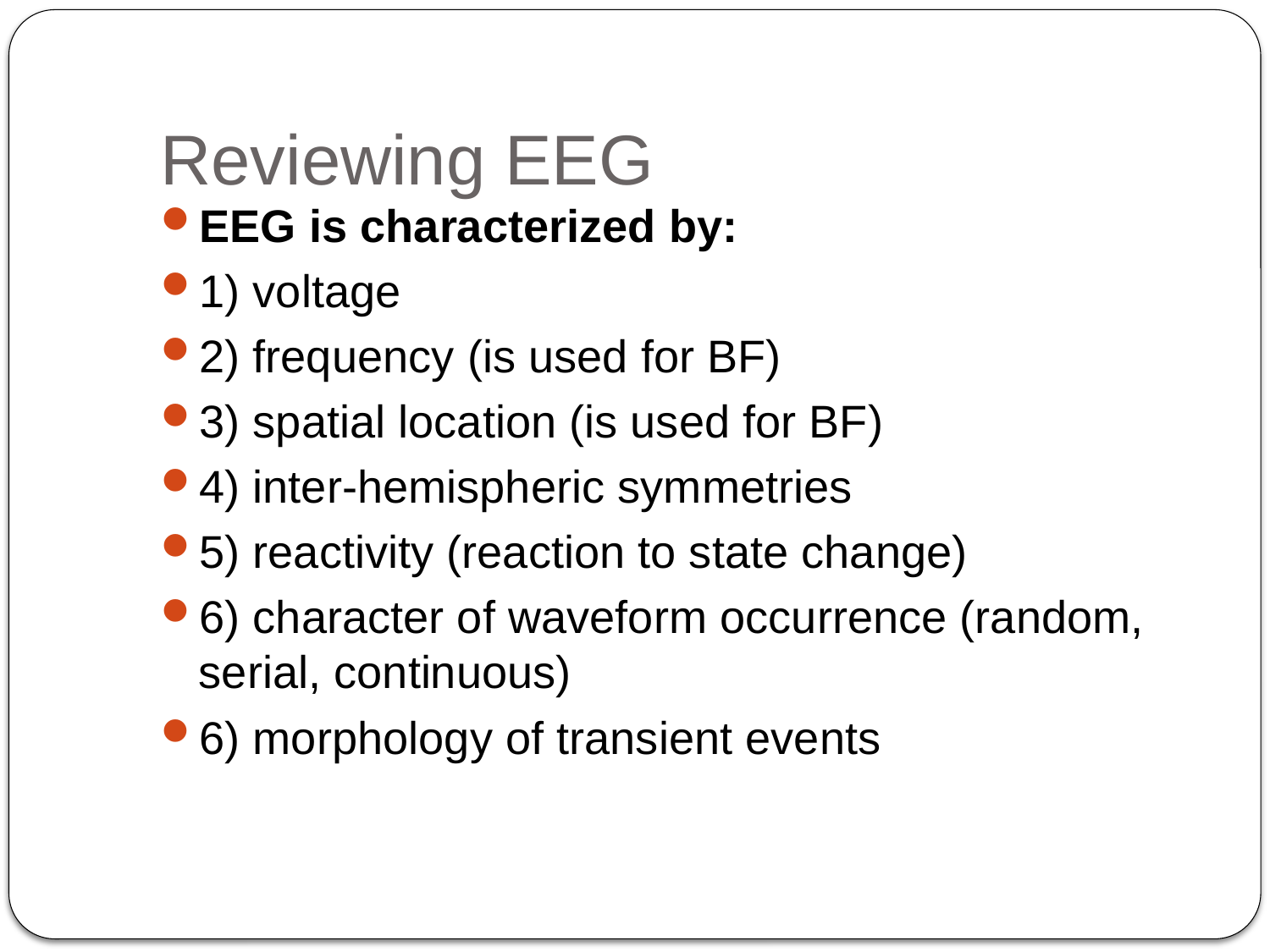

# Reviewing EEG
EEG is characterized by:
1) voltage
2) frequency (is used for BF)
3) spatial location (is used for BF)
4) inter-hemispheric symmetries
5) reactivity (reaction to state change)
6) character of waveform occurrence (random, serial, continuous)
6) morphology of transient events